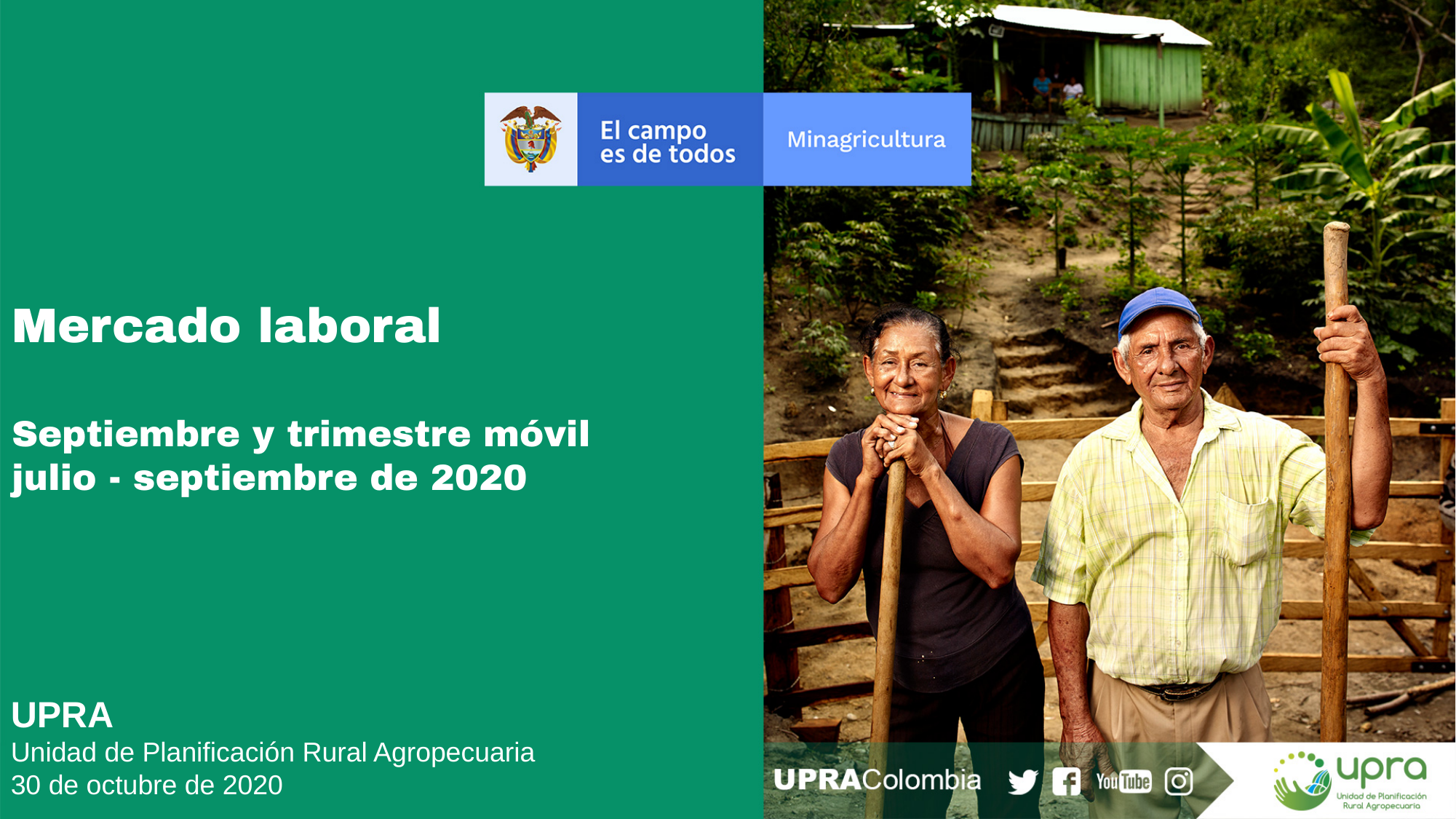

Mercado laboral
Septiembre y trimestre móvil
julio - septiembre de 2020
UPRA
Unidad de Planificación Rural Agropecuaria
30 de octubre de 2020